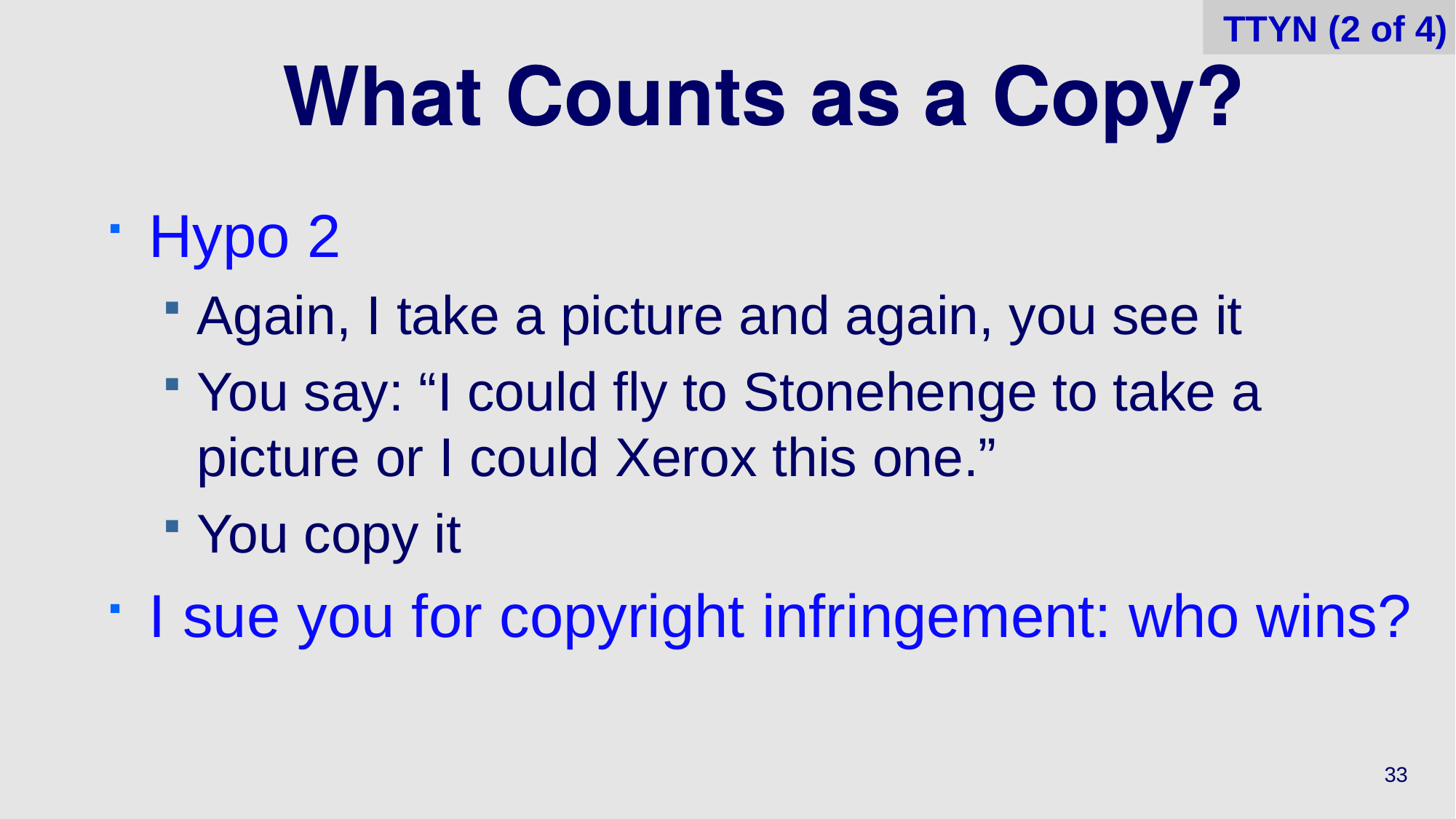

TTYN (2 of 4)
# What Counts as a Copy?
Hypo 2
Again, I take a picture and again, you see it
You say: “I could fly to Stonehenge to take a picture or I could Xerox this one.”
You copy it
I sue you for copyright infringement: who wins?
33